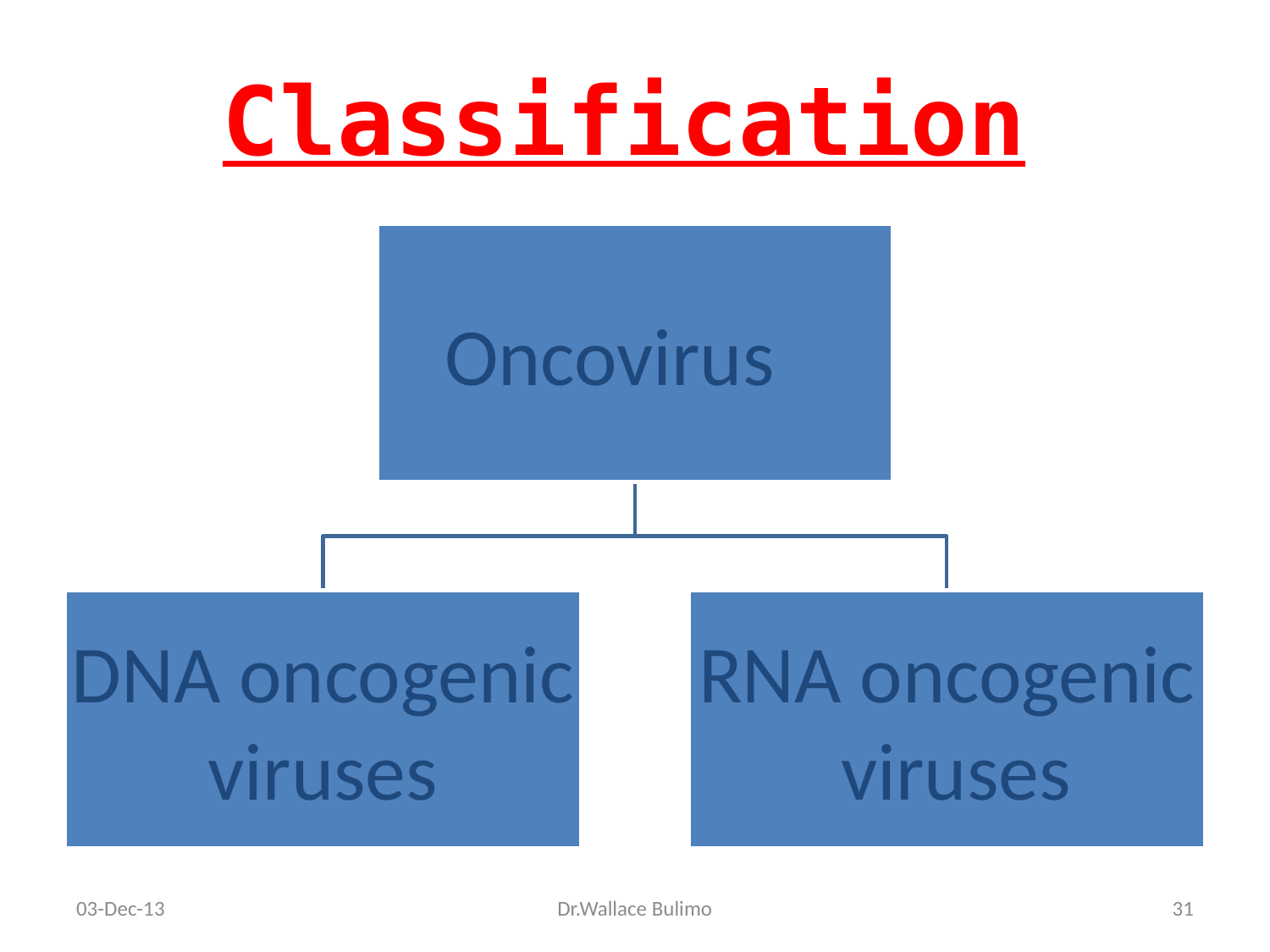

# Classification

Oncovirus
DNA oncogenic
 viruses
RNA oncogenic
 viruses
03-Dec-13
Dr.Wallace Bulimo
31